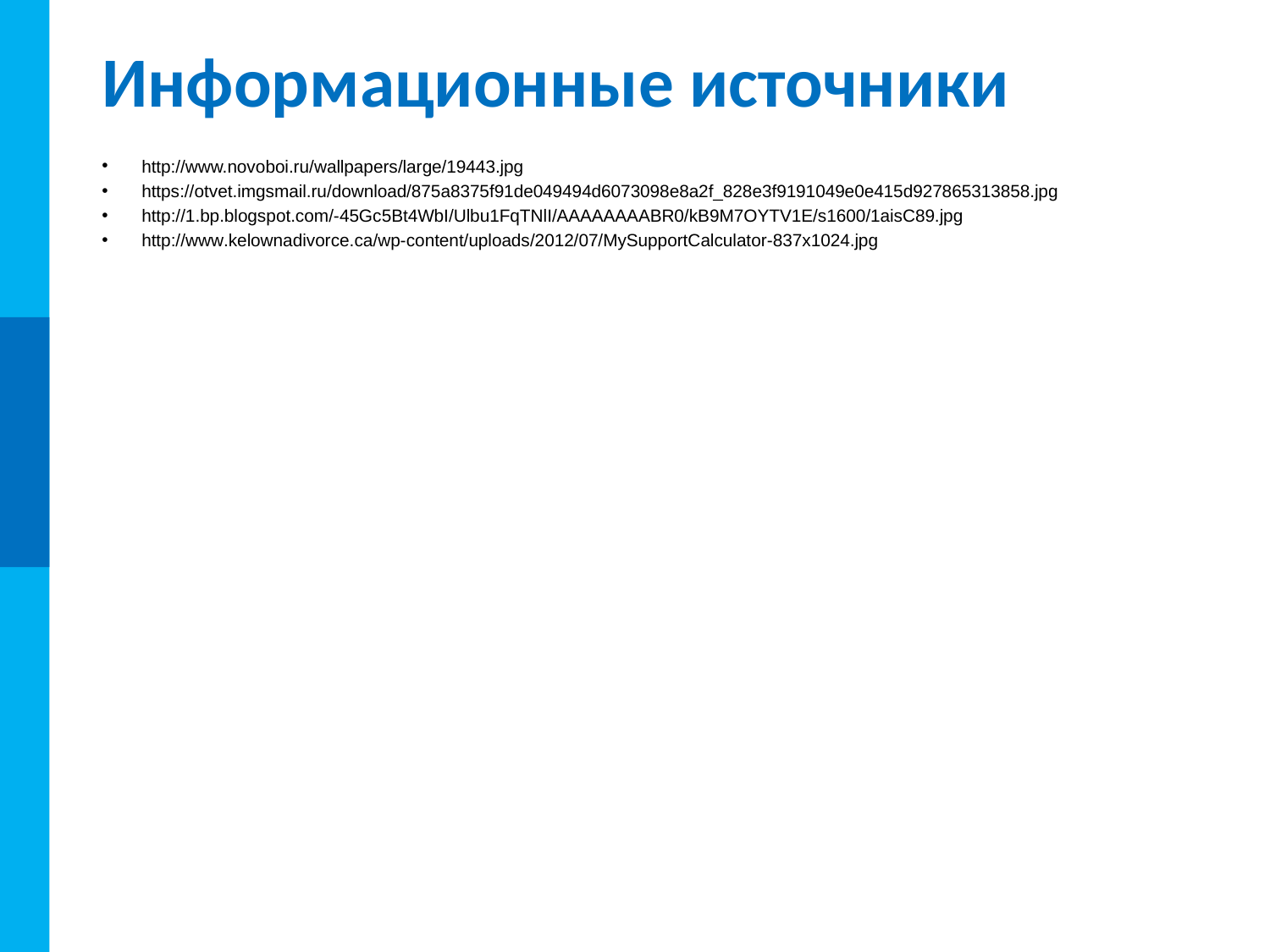

# Информационные источники
http://www.novoboi.ru/wallpapers/large/19443.jpg
https://otvet.imgsmail.ru/download/875a8375f91de049494d6073098e8a2f_828e3f9191049e0e415d927865313858.jpg
http://1.bp.blogspot.com/-45Gc5Bt4WbI/Ulbu1FqTNlI/AAAAAAAABR0/kB9M7OYTV1E/s1600/1aisC89.jpg
http://www.kelownadivorce.ca/wp-content/uploads/2012/07/MySupportCalculator-837x1024.jpg